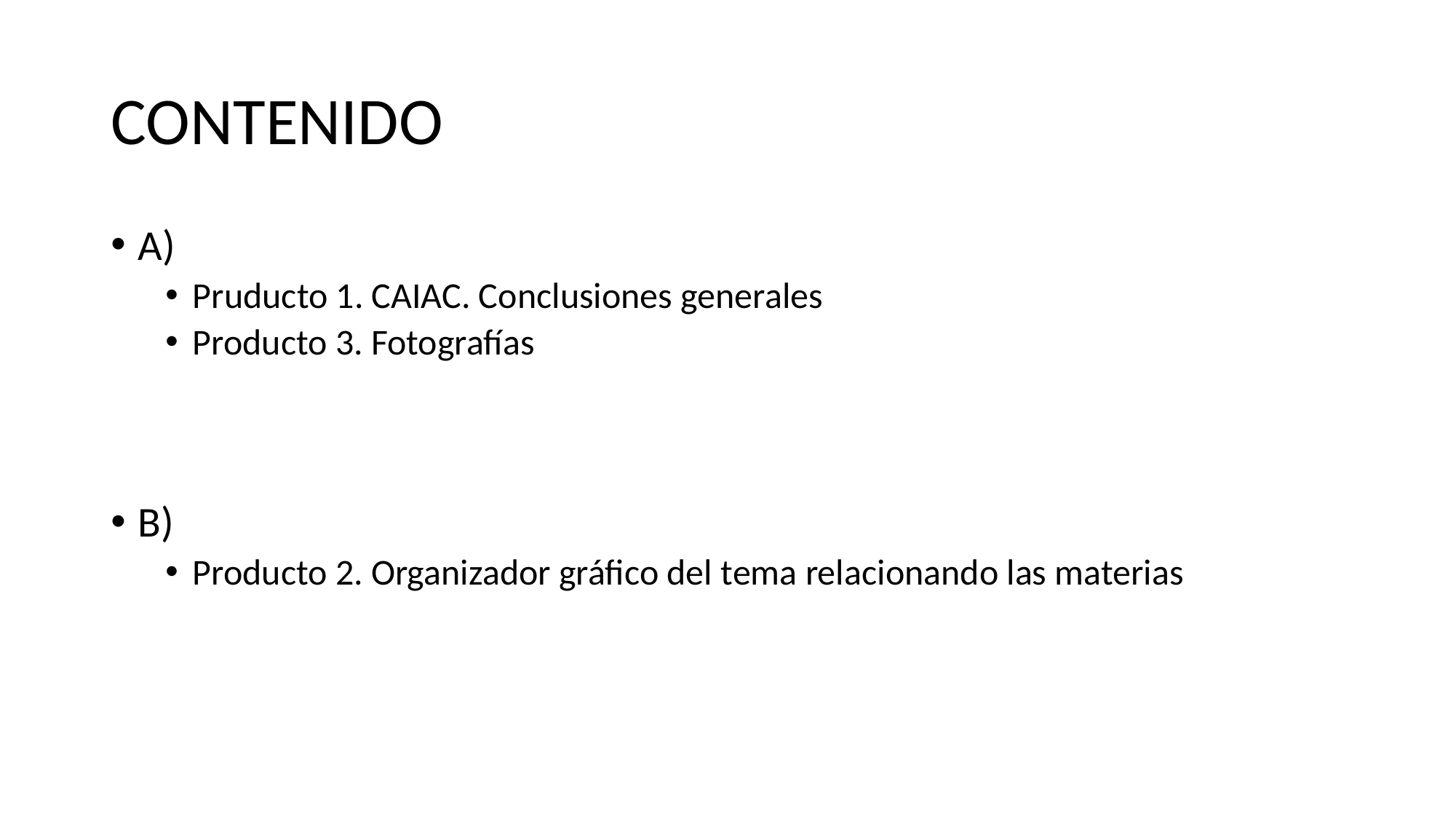

# CONTENIDO
A)
Pruducto 1. CAIAC. Conclusiones generales
Producto 3. Fotografías

B)
Producto 2. Organizador gráfico del tema relacionando las materias